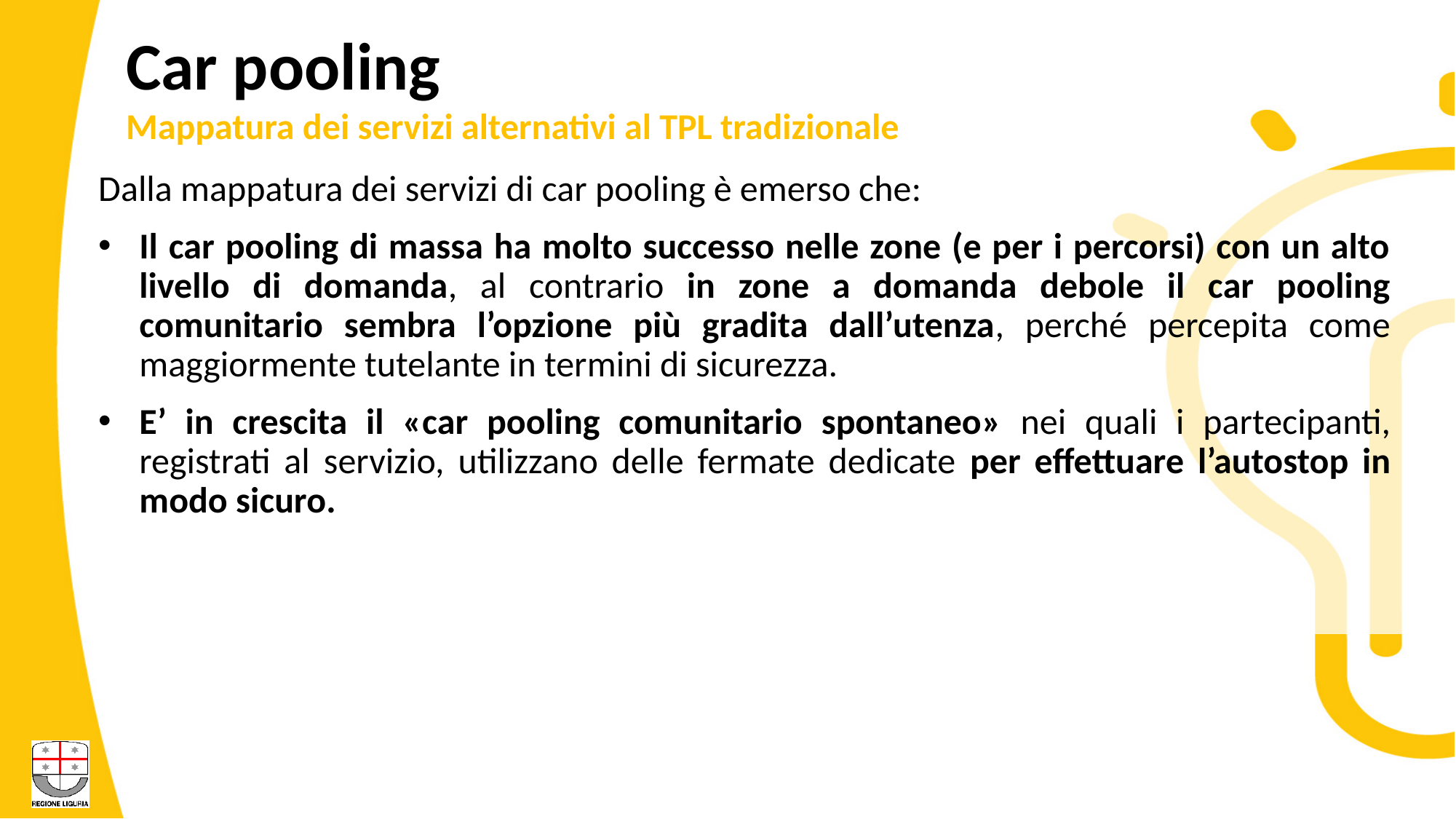

Car pooling
Mappatura dei servizi alternativi al TPL tradizionale
Dalla mappatura dei servizi di car pooling è emerso che:
Il car pooling di massa ha molto successo nelle zone (e per i percorsi) con un alto livello di domanda, al contrario in zone a domanda debole il car pooling comunitario sembra l’opzione più gradita dall’utenza, perché percepita come maggiormente tutelante in termini di sicurezza.
E’ in crescita il «car pooling comunitario spontaneo» nei quali i partecipanti, registrati al servizio, utilizzano delle fermate dedicate per effettuare l’autostop in modo sicuro.